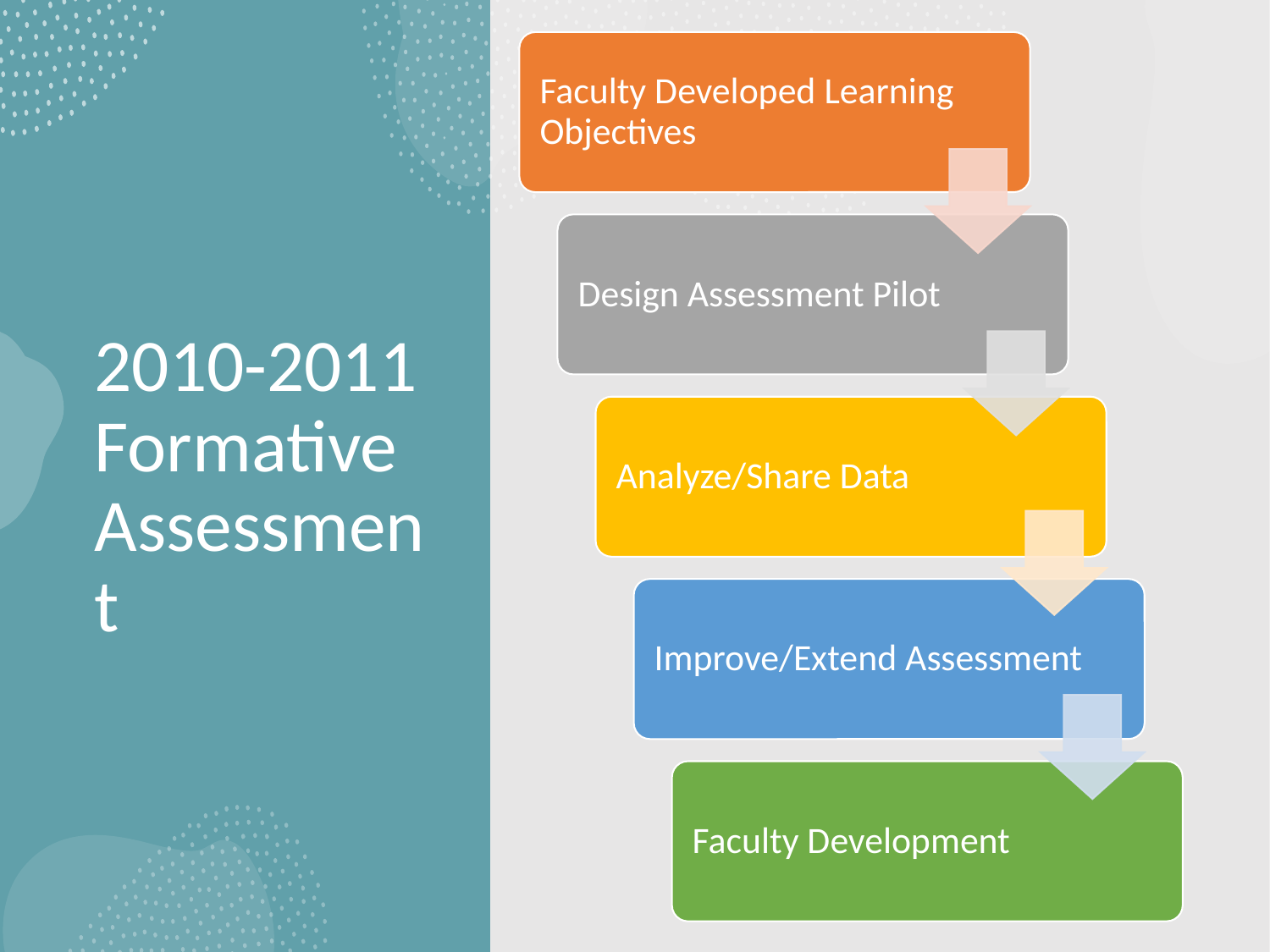

Faculty Developed Learning Objectives
Design Assessment Pilot
Analyze/Share Data
Improve/Extend Assessment
Faculty Development

# 2010-2011 Formative Assessment